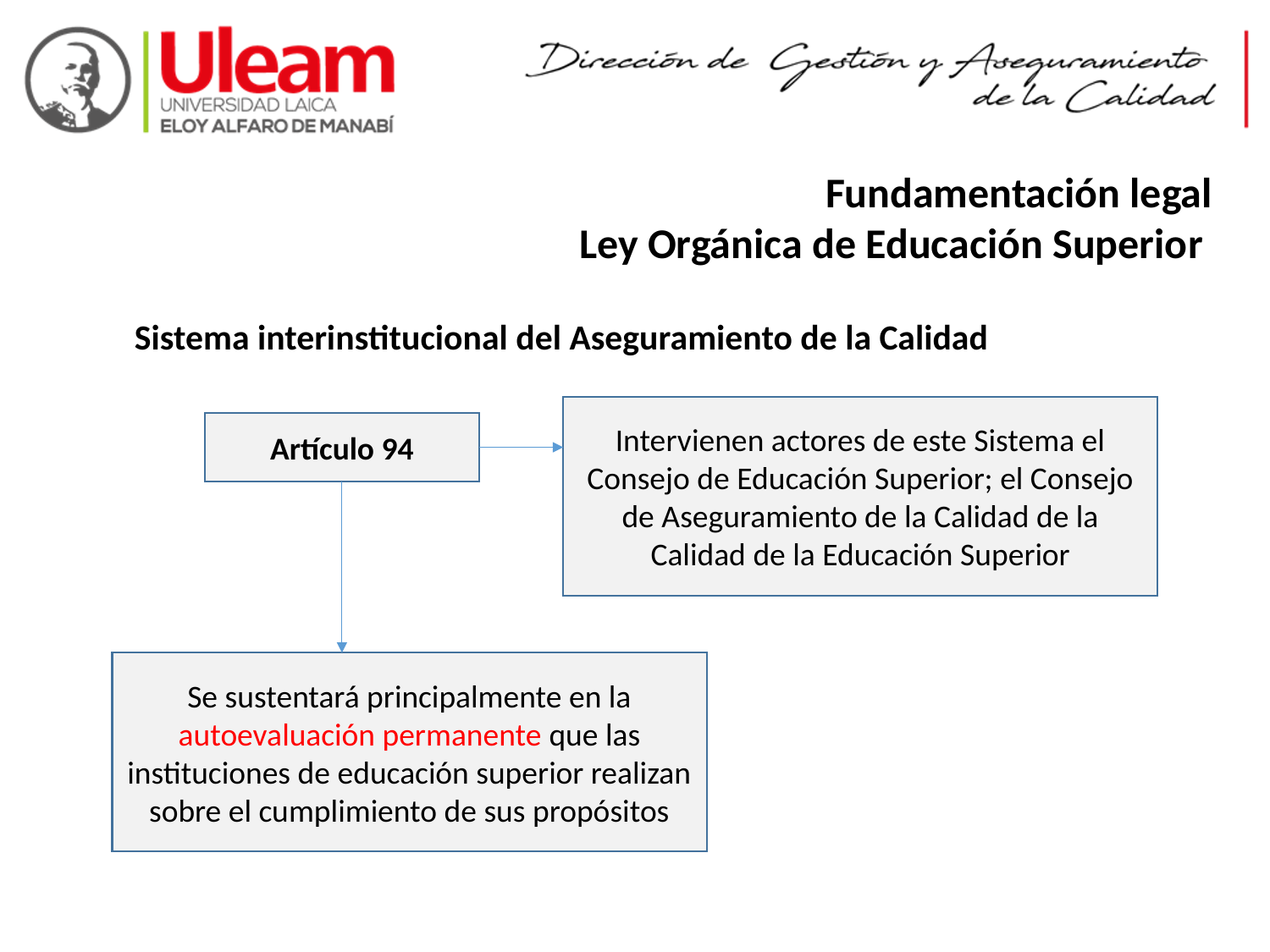

Fundamentación legal
Ley Orgánica de Educación Superior

Sistema interinstitucional del Aseguramiento de la Calidad
Intervienen actores de este Sistema el Consejo de Educación Superior; el Consejo de Aseguramiento de la Calidad de la Calidad de la Educación Superior
Artículo 94
Se sustentará principalmente en la autoevaluación permanente que las instituciones de educación superior realizan sobre el cumplimiento de sus propósitos